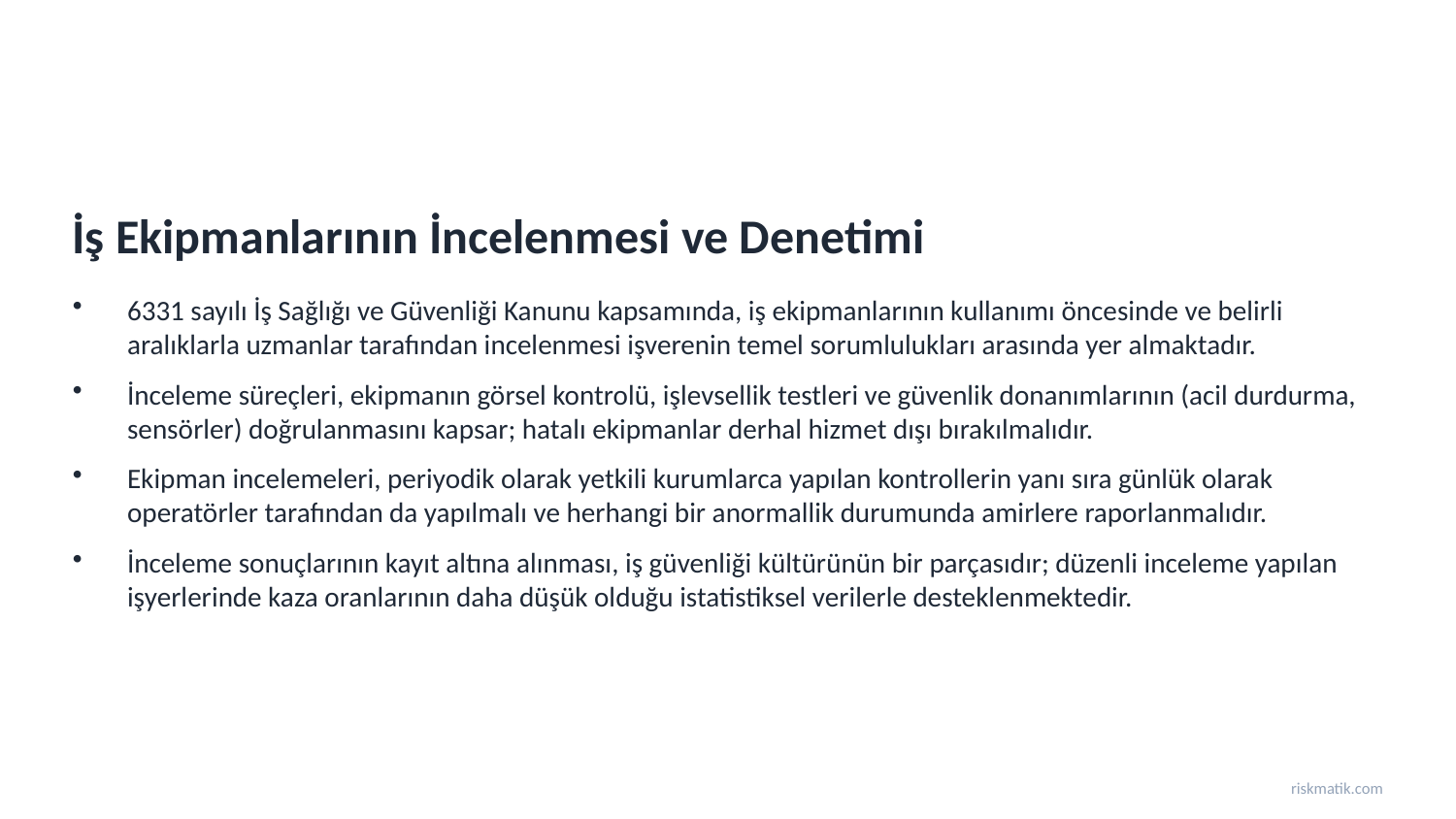

İş Ekipmanlarının İncelenmesi ve Denetimi
6331 sayılı İş Sağlığı ve Güvenliği Kanunu kapsamında, iş ekipmanlarının kullanımı öncesinde ve belirli aralıklarla uzmanlar tarafından incelenmesi işverenin temel sorumlulukları arasında yer almaktadır.
İnceleme süreçleri, ekipmanın görsel kontrolü, işlevsellik testleri ve güvenlik donanımlarının (acil durdurma, sensörler) doğrulanmasını kapsar; hatalı ekipmanlar derhal hizmet dışı bırakılmalıdır.
Ekipman incelemeleri, periyodik olarak yetkili kurumlarca yapılan kontrollerin yanı sıra günlük olarak operatörler tarafından da yapılmalı ve herhangi bir anormallik durumunda amirlere raporlanmalıdır.
İnceleme sonuçlarının kayıt altına alınması, iş güvenliği kültürünün bir parçasıdır; düzenli inceleme yapılan işyerlerinde kaza oranlarının daha düşük olduğu istatistiksel verilerle desteklenmektedir.
riskmatik.com